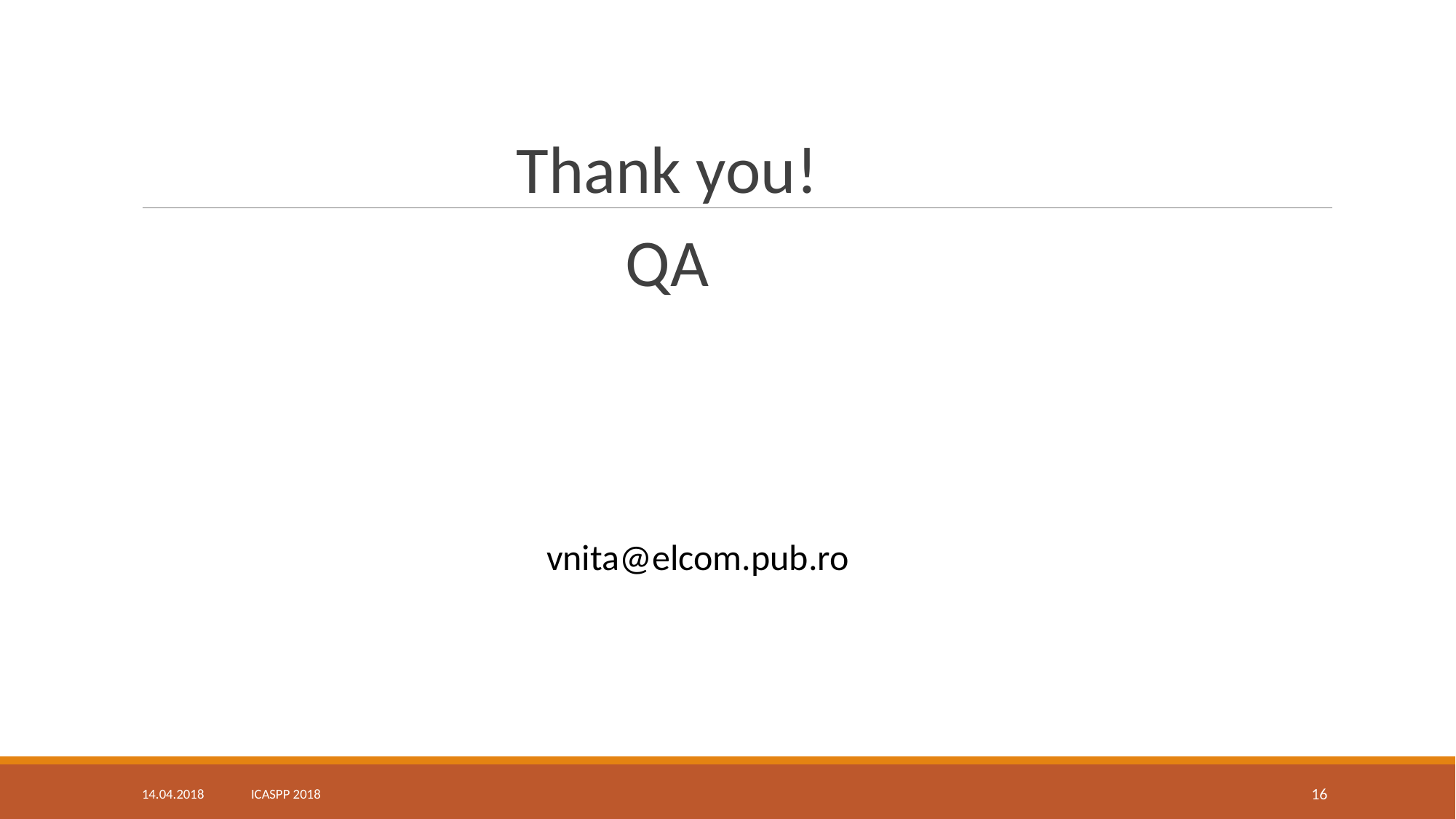

Thank you!
QA
vnita@elcom.pub.ro
14.04.2018	ICASPP 2018
16